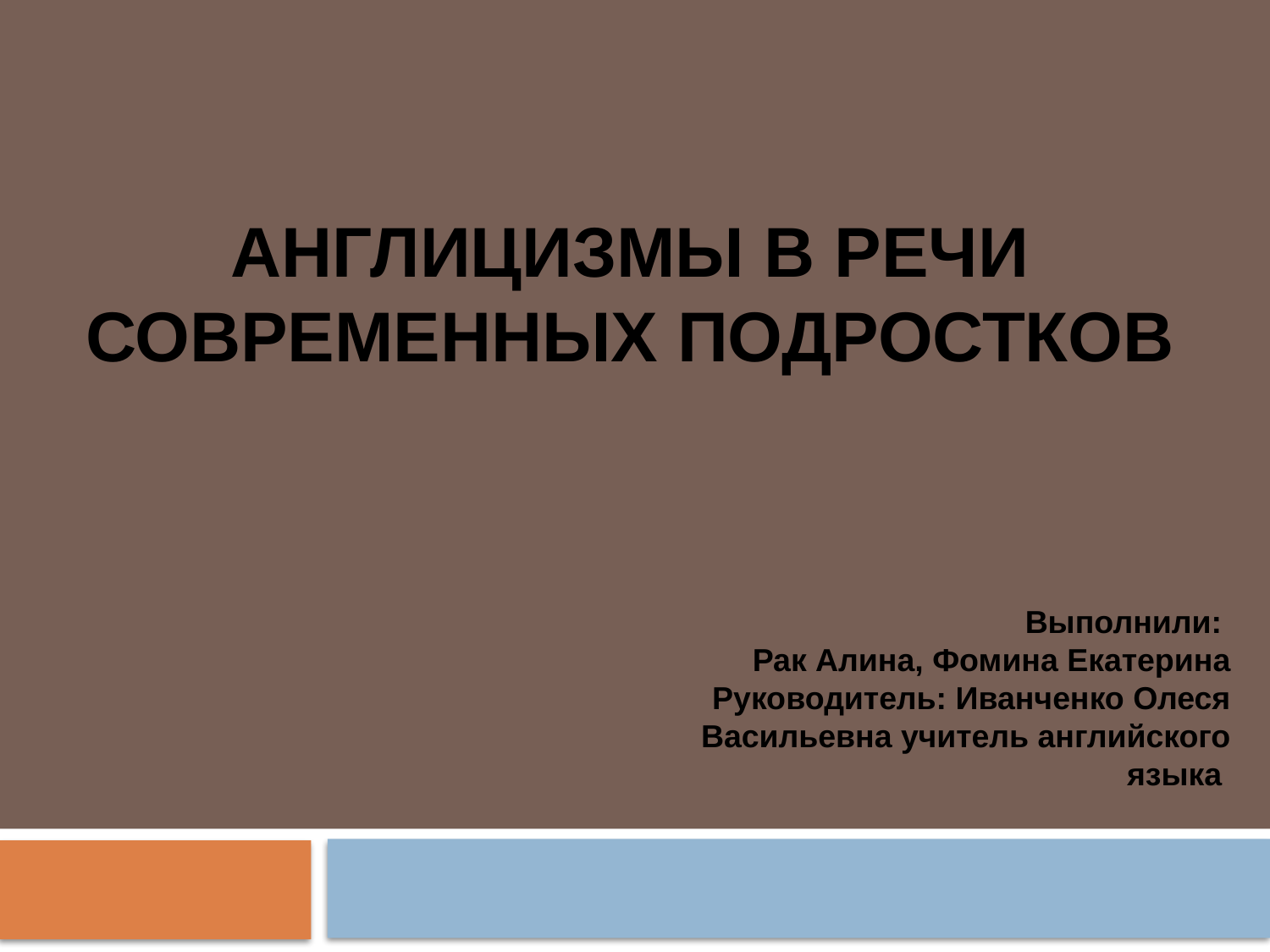

# Англицизмы в речи современных подростков
Выполнили:
Рак Алина, Фомина Екатерина
Руководитель: Иванченко Олеся Васильевна учитель английского языка